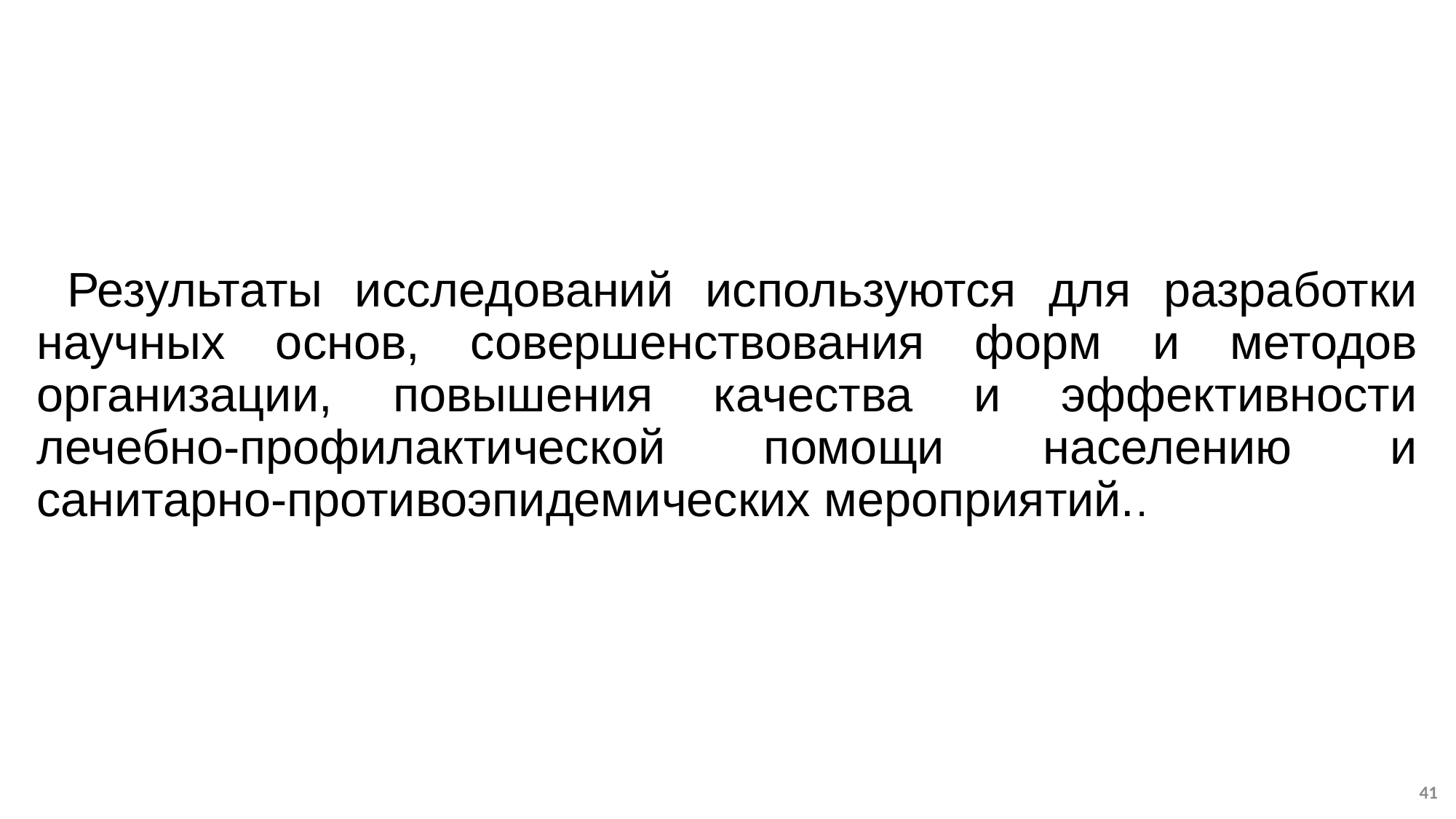

Результаты исследований используются для разработки научных основ, совершенствования форм и методов организации, повышения качества и эффективности лечебно-профилактической помощи населению и санитарно-противоэпидемических мероприятий..